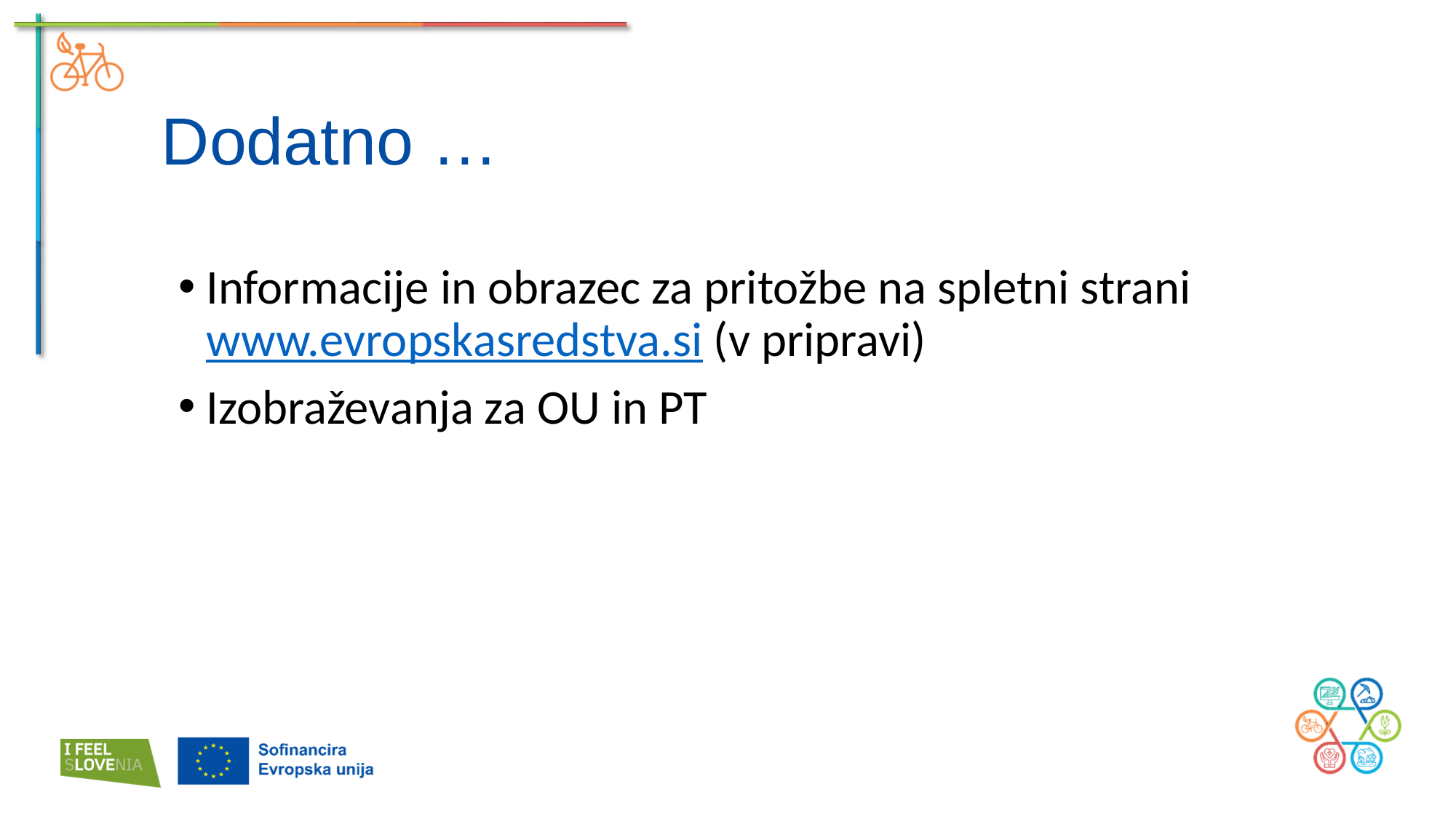

Dodatno …
Informacije in obrazec za pritožbe na spletni strani www.evropskasredstva.si (v pripravi)
Izobraževanja za OU in PT